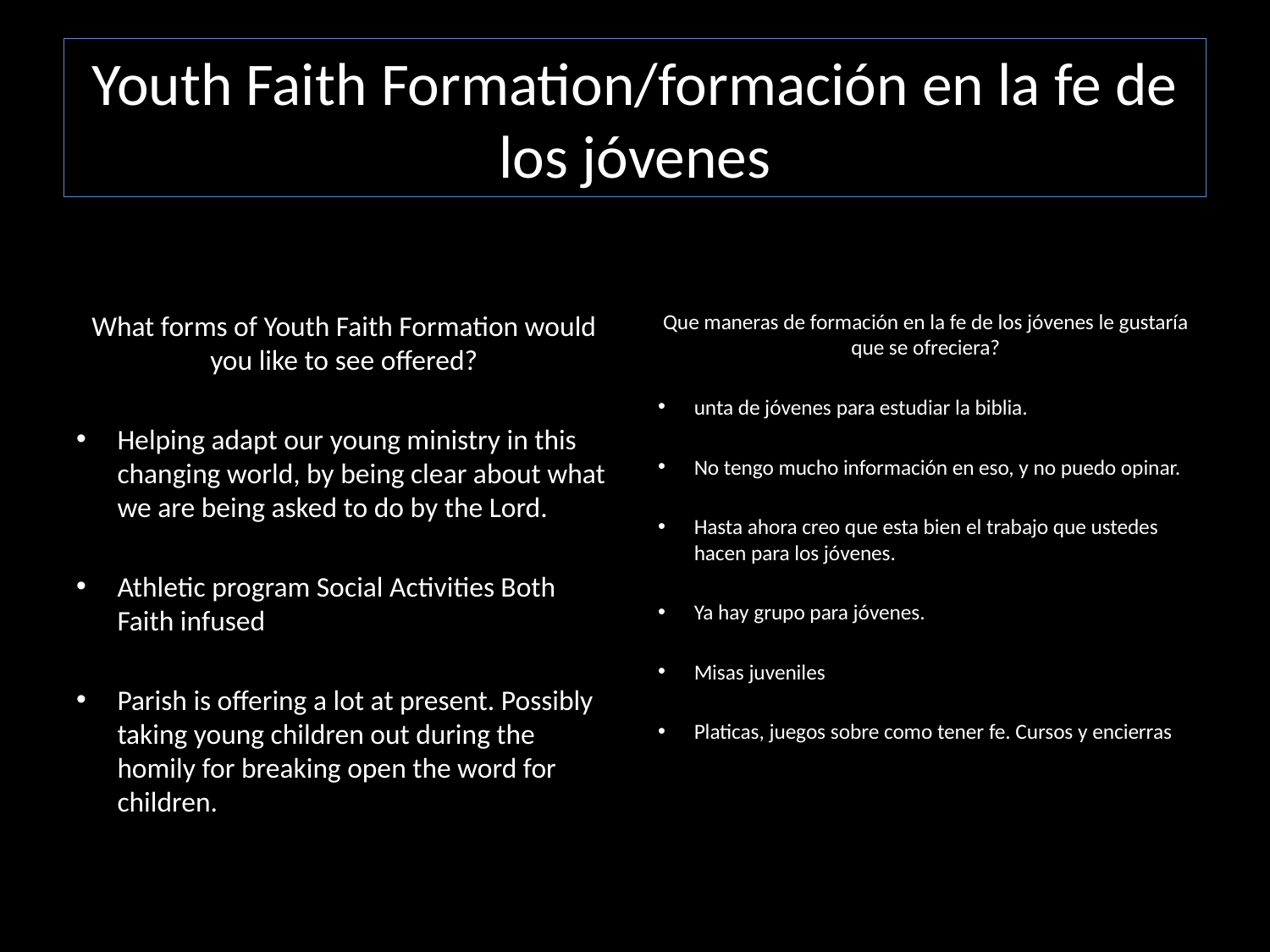

# Youth Faith Formation/formación en la fe de los jóvenes

What forms of Youth Faith Formation would you like to see offered?

Helping adapt our young ministry in this changing world, by being clear about what we are being asked to do by the Lord.

Athletic program Social Activities Both Faith infused

Parish is offering a lot at present. Possibly taking young children out during the homily for breaking open the word for children.

Que maneras de formación en la fe de los jóvenes le gustaría que se ofreciera?

unta de jóvenes para estudiar la biblia.

No tengo mucho información en eso, y no puedo opinar.

Hasta ahora creo que esta bien el trabajo que ustedes hacen para los jóvenes.

Ya hay grupo para jóvenes.

Misas juveniles

Platicas, juegos sobre como tener fe. Cursos y encierras